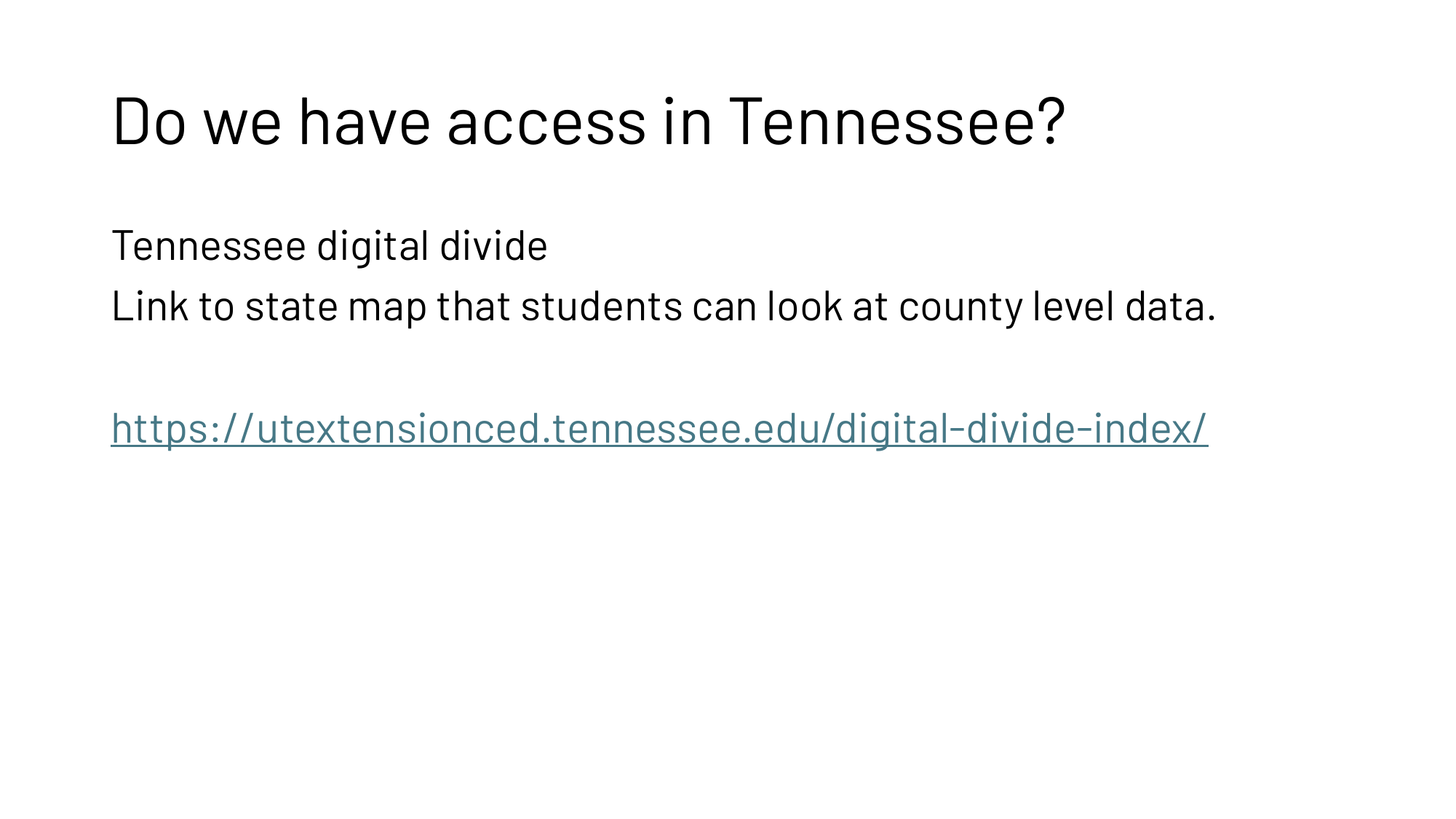

# Do we have access in Tennessee?
Tennessee digital divide
Link to state map that students can look at county level data.

https://utextensionced.tennessee.edu/digital-divide-index/